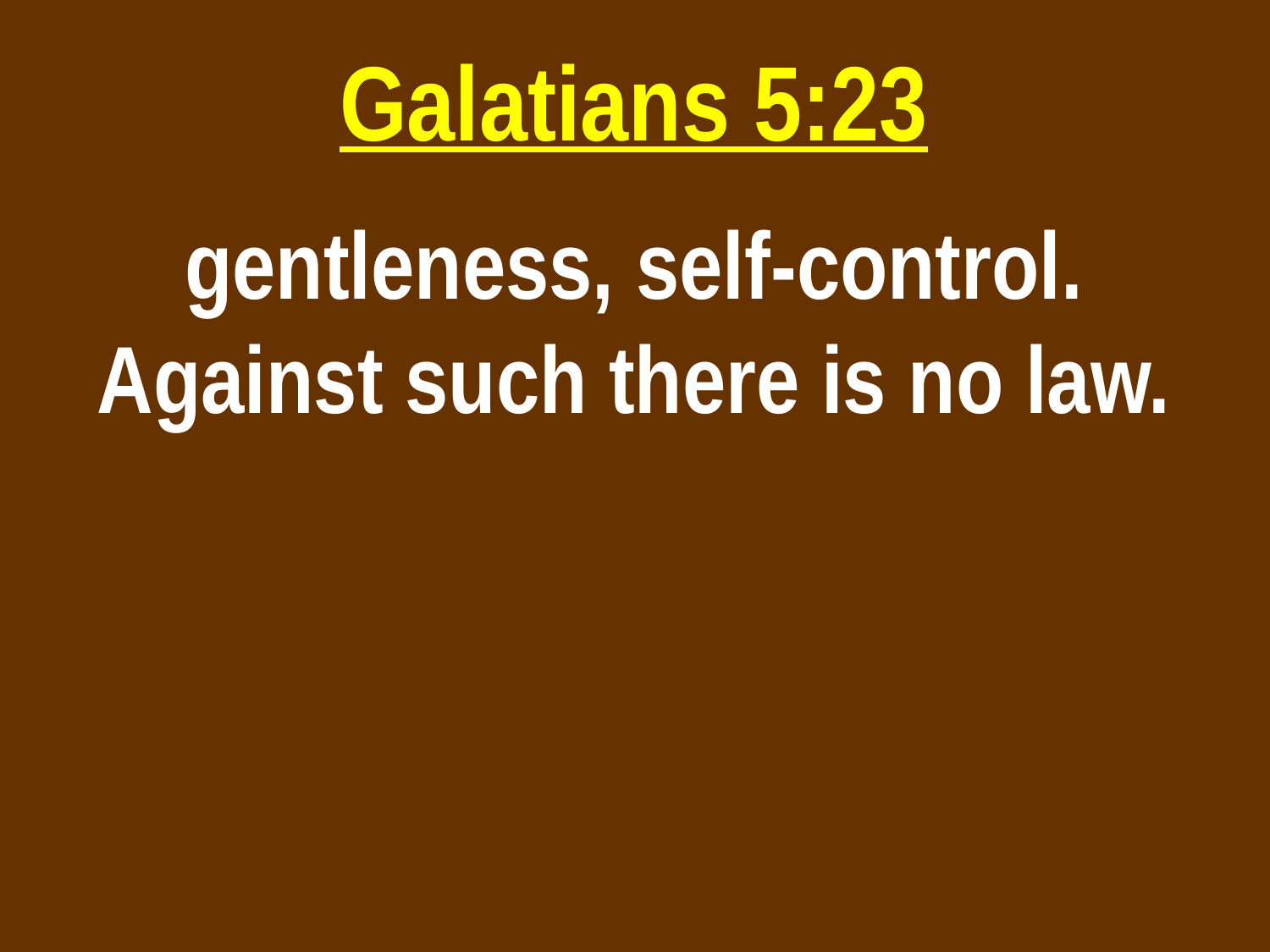

Galatians 5:23

gentleness, self-control. Against such there is no law.